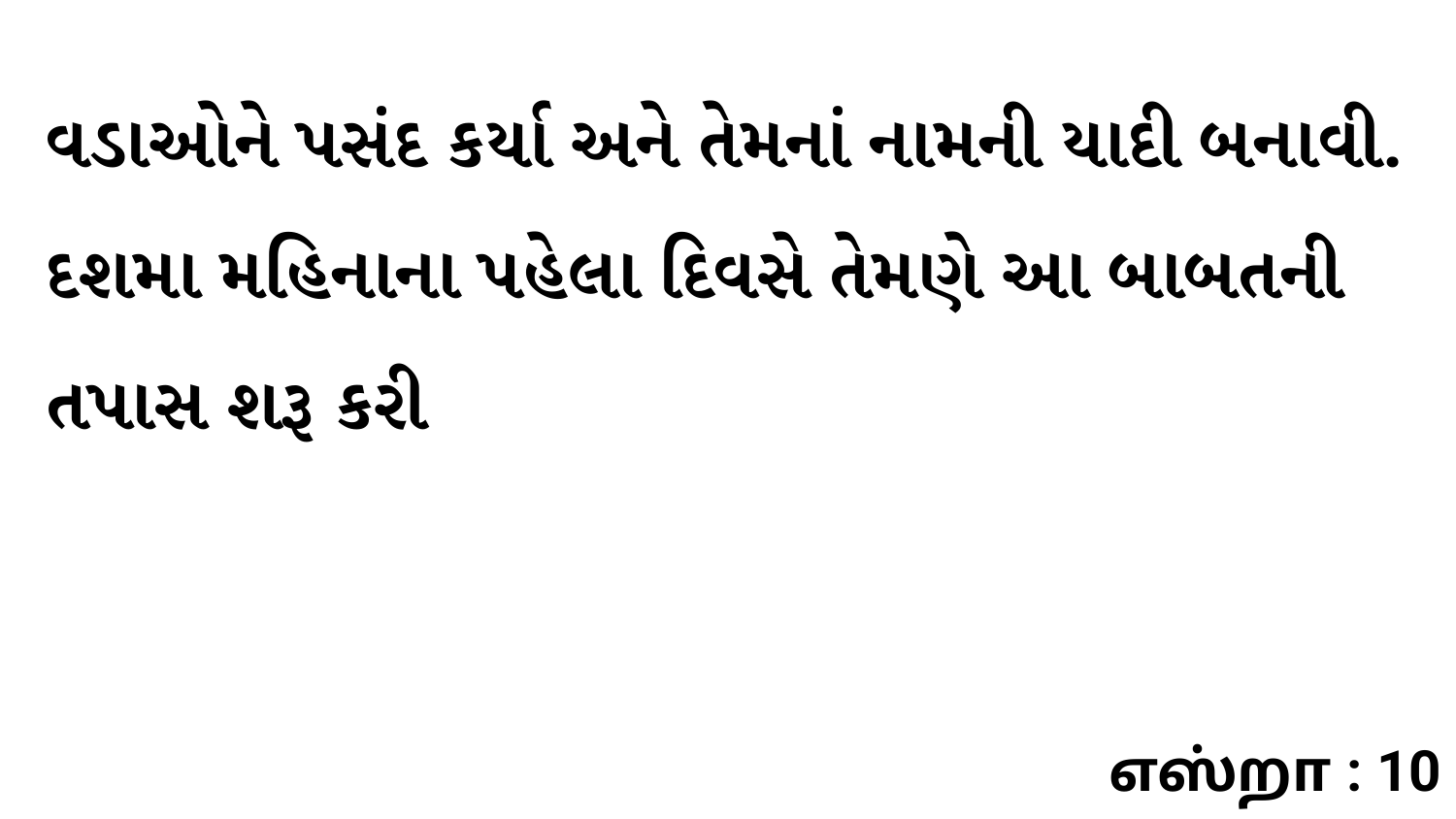

વડાઓને પસંદ કર્યા અને તેમનાં નામની યાદી બનાવી. દશમા મહિનાના પહેલા દિવસે તેમણે આ બાબતની તપાસ શરૂ કરી
எஸ்றா : 10